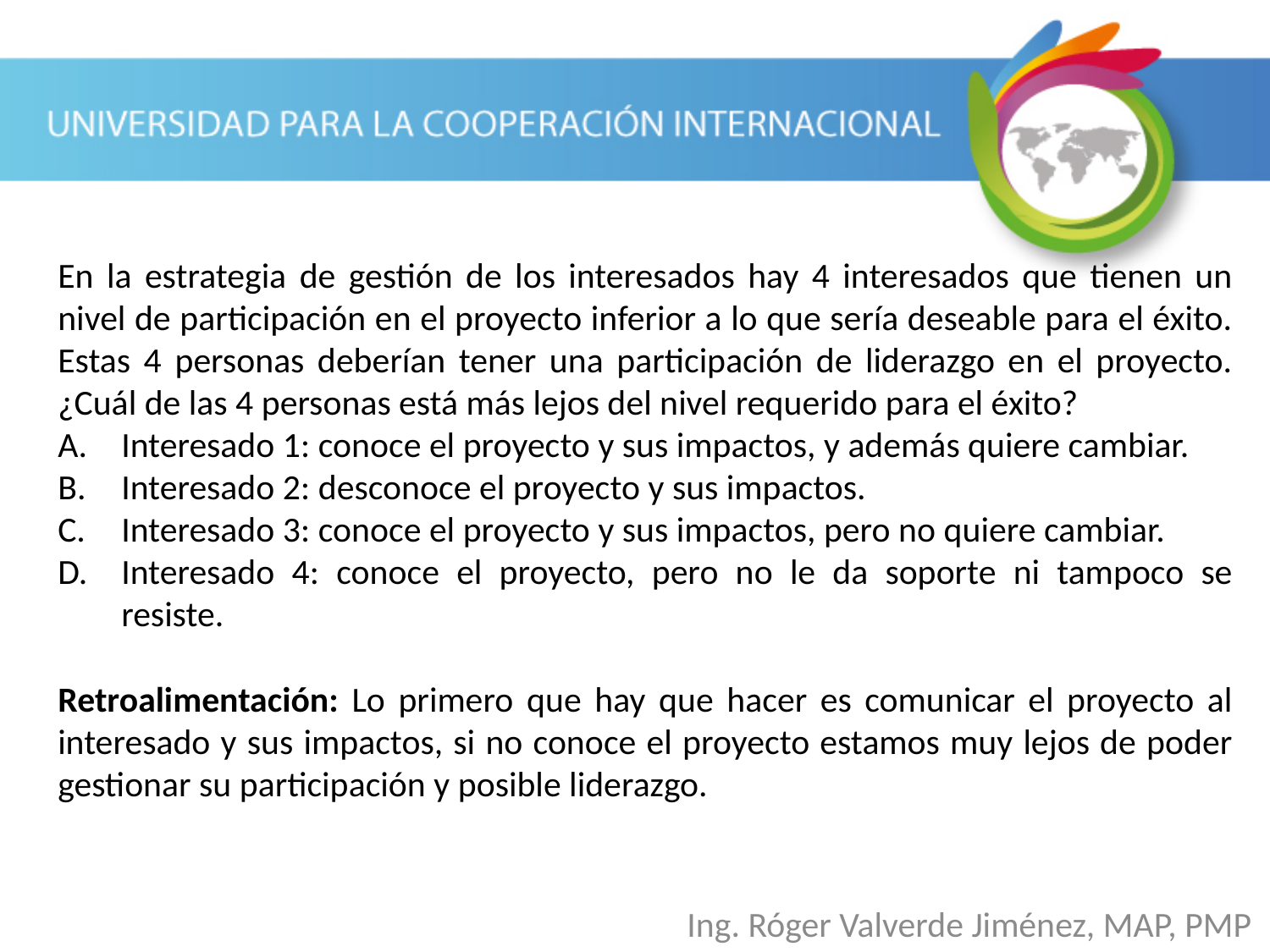

En la estrategia de gestión de los interesados hay 4 interesados que tienen un nivel de participación en el proyecto inferior a lo que sería deseable para el éxito. Estas 4 personas deberían tener una participación de liderazgo en el proyecto. ¿Cuál de las 4 personas está más lejos del nivel requerido para el éxito?
Interesado 1: conoce el proyecto y sus impactos, y además quiere cambiar.
Interesado 2: desconoce el proyecto y sus impactos.
Interesado 3: conoce el proyecto y sus impactos, pero no quiere cambiar.
Interesado 4: conoce el proyecto, pero no le da soporte ni tampoco se resiste.

Retroalimentación: Lo primero que hay que hacer es comunicar el proyecto al interesado y sus impactos, si no conoce el proyecto estamos muy lejos de poder gestionar su participación y posible liderazgo.

Ing. Róger Valverde Jiménez, MAP, PMP